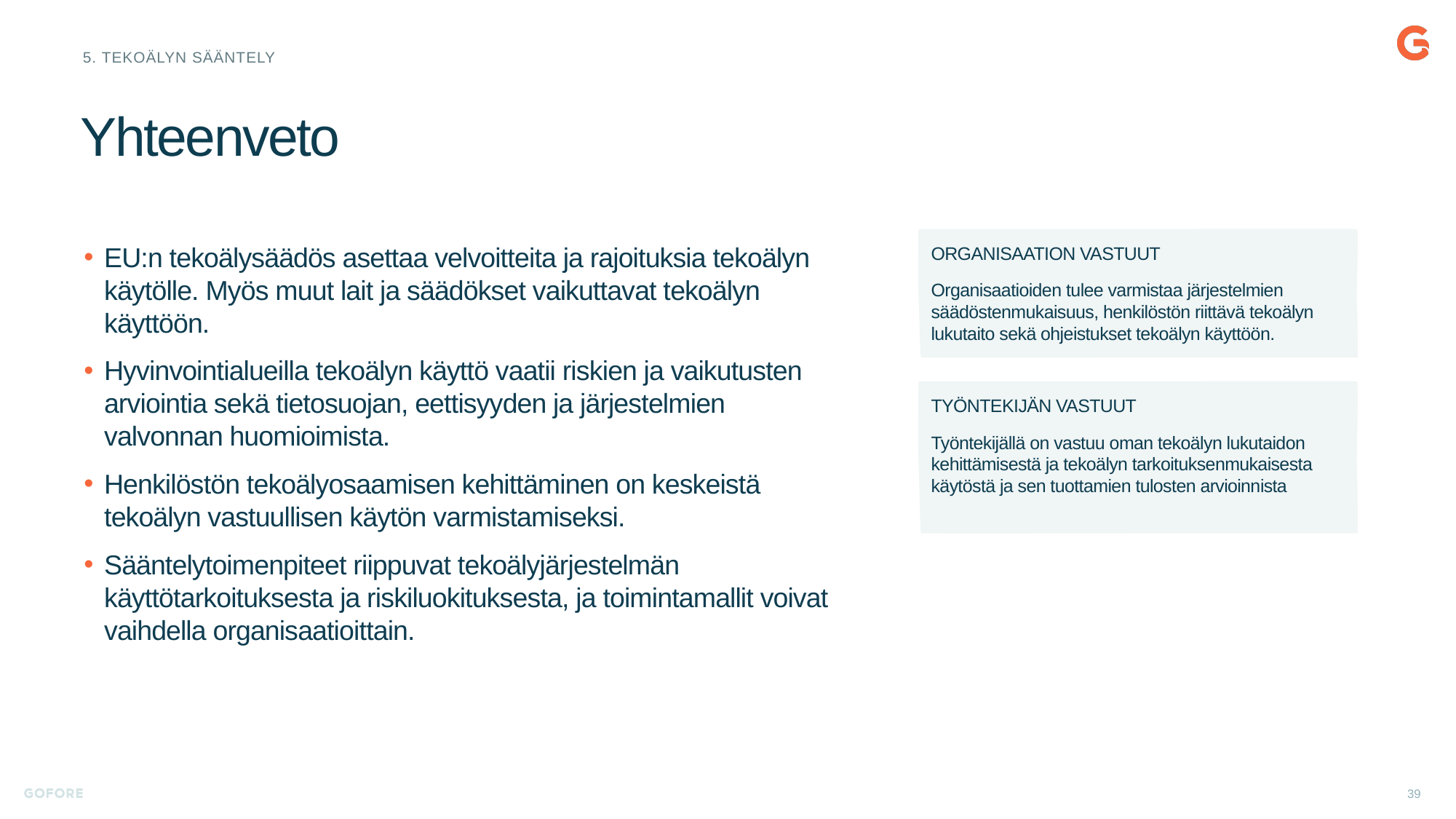

5. Tekoälyn sääntely
# Yhteenveto
ORGANISAATION VASTUUT
Organisaatioiden tulee varmistaa järjestelmien säädöstenmukaisuus, henkilöstön riittävä tekoälyn lukutaito sekä ohjeistukset tekoälyn käyttöön.
EU:n tekoälysäädös asettaa velvoitteita ja rajoituksia tekoälyn käytölle. Myös muut lait ja säädökset vaikuttavat tekoälyn käyttöön.
Hyvinvointialueilla tekoälyn käyttö vaatii riskien ja vaikutusten arviointia sekä tietosuojan, eettisyyden ja järjestelmien valvonnan huomioimista.
Henkilöstön tekoälyosaamisen kehittäminen on keskeistä tekoälyn vastuullisen käytön varmistamiseksi.
Sääntelytoimenpiteet riippuvat tekoälyjärjestelmän käyttötarkoituksesta ja riskiluokituksesta, ja toimintamallit voivat vaihdella organisaatioittain.
TYÖNTEKIJÄN VASTUUT
Työntekijällä on vastuu oman tekoälyn lukutaidon kehittämisestä ja tekoälyn tarkoituksenmukaisesta käytöstä ja sen tuottamien tulosten arvioinnista

39